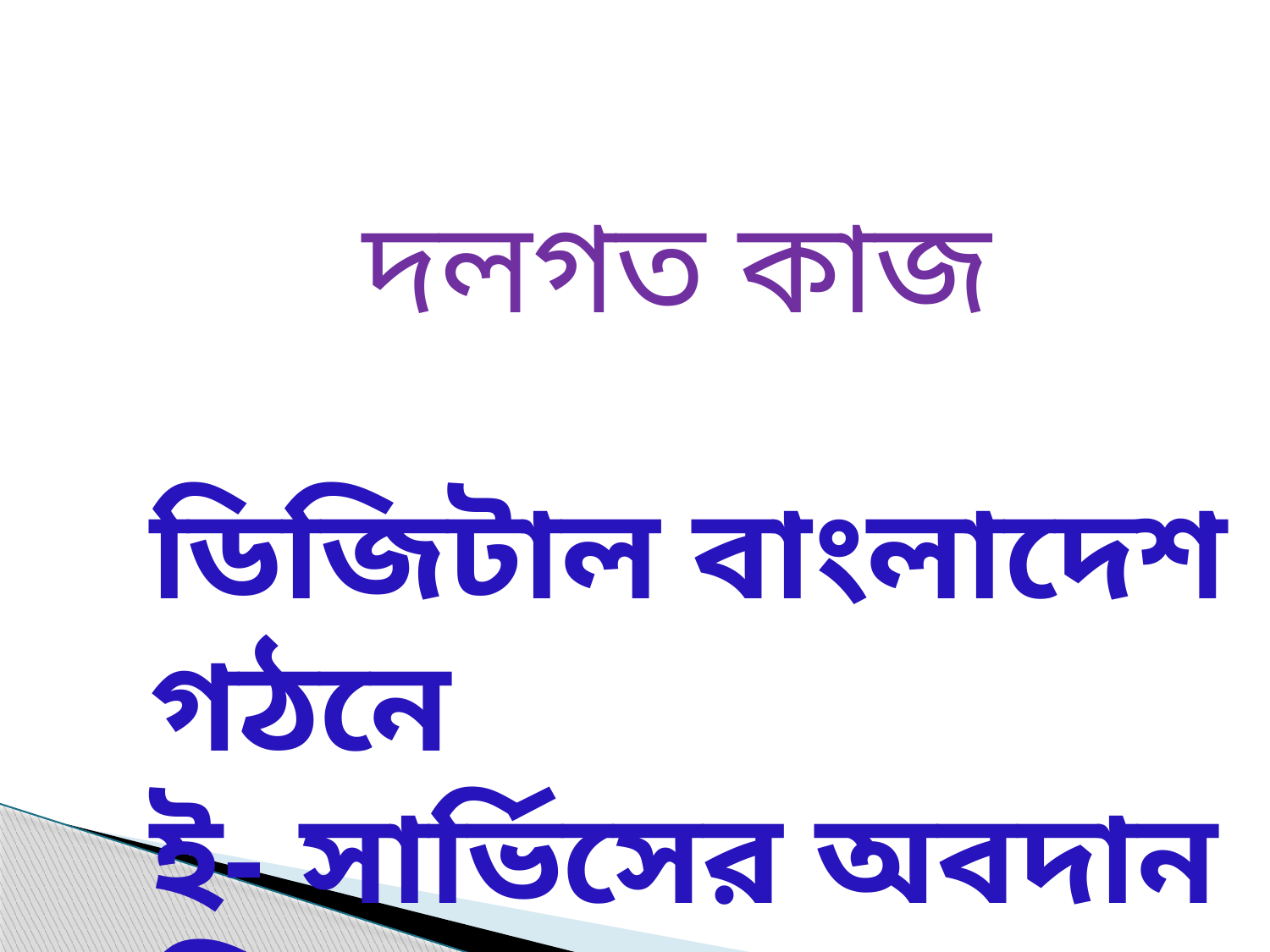

দলগত কাজ
ডিজিটাল বাংলাদেশ গঠনে
ই- সার্ভিসের অবদান লিখ ?